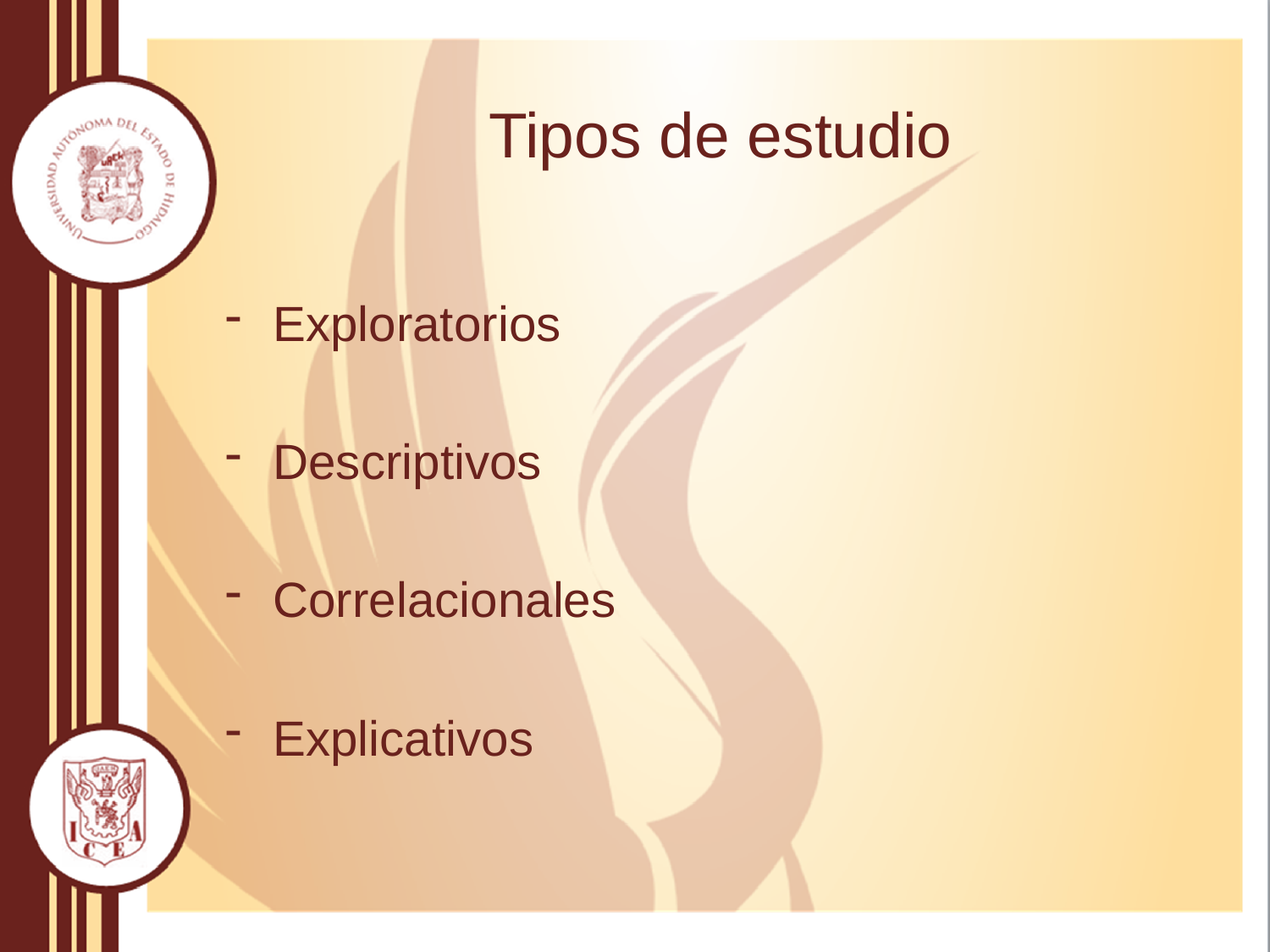

# Tipos de estudio
Exploratorios

Descriptivos

Correlacionales

Explicativos